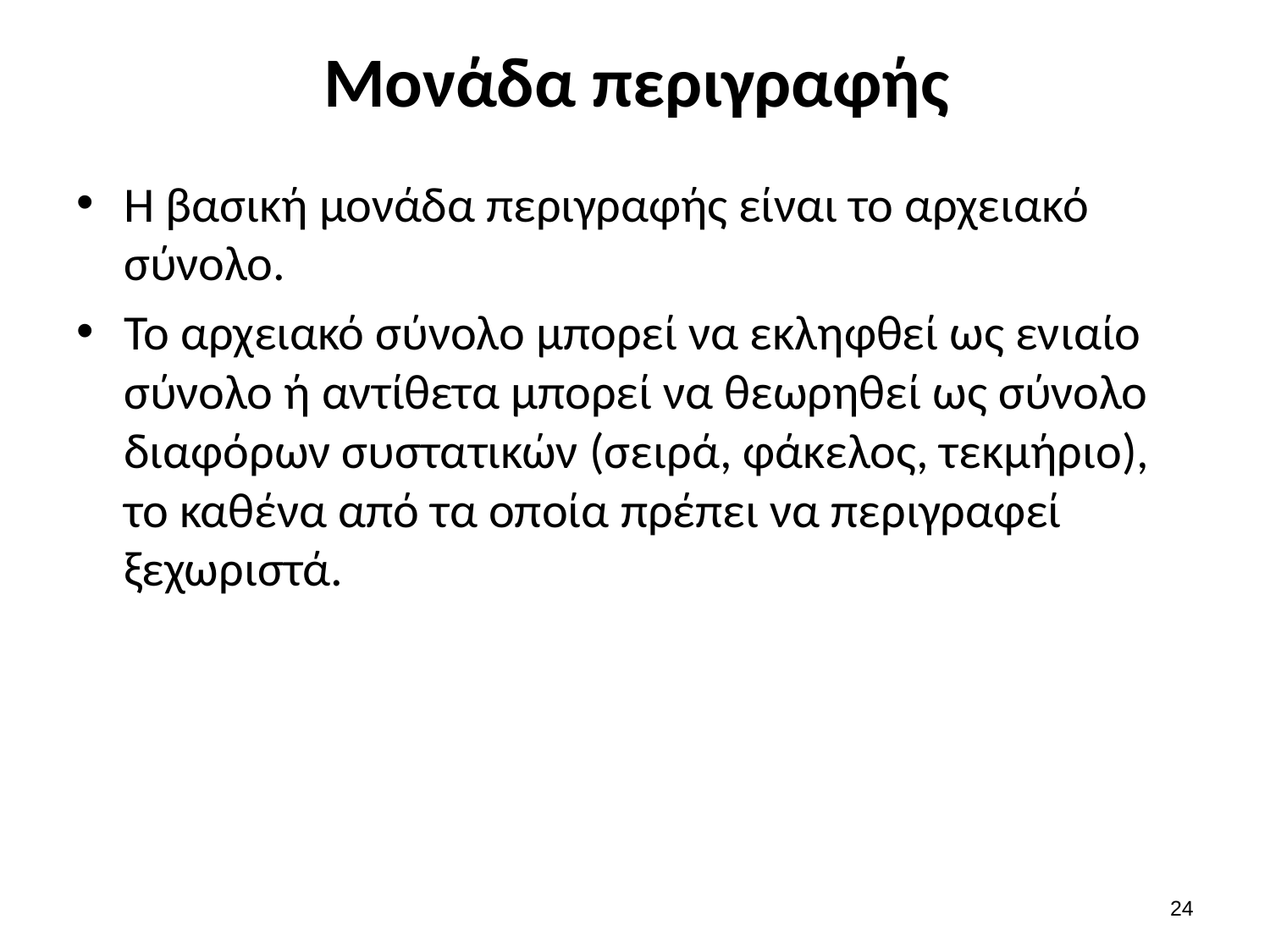

# Μονάδα περιγραφής
Η βασική μονάδα περιγραφής είναι το αρχειακό σύνολο.
Το αρχειακό σύνολο μπορεί να εκληφθεί ως ενιαίο σύνολο ή αντίθετα μπορεί να θεωρηθεί ως σύνολο διαφόρων συστατικών (σειρά, φάκελος, τεκμήριο), το καθένα από τα οποία πρέπει να περιγραφεί ξεχωριστά.
24